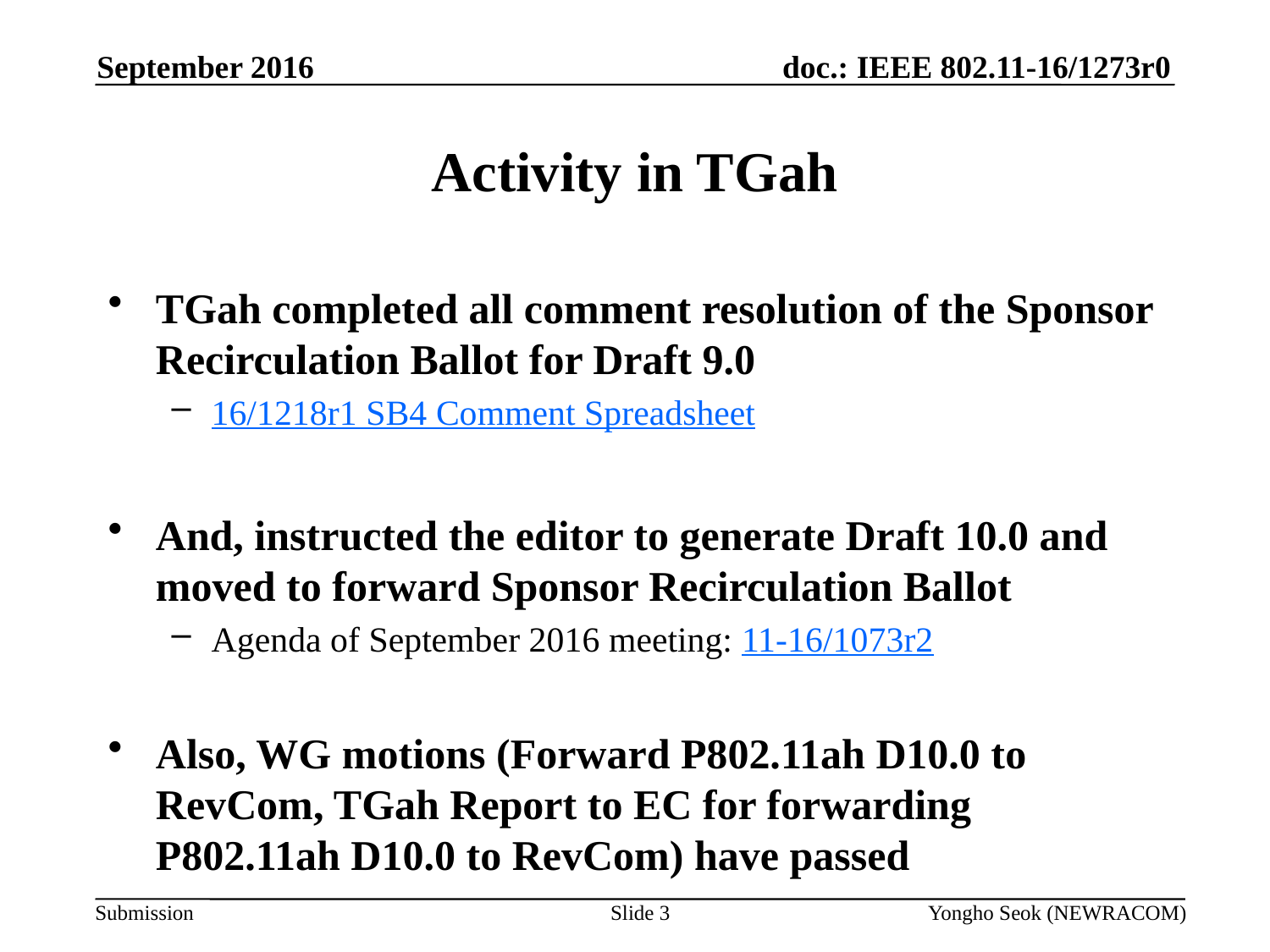

September 2016
# Activity in TGah
TGah completed all comment resolution of the Sponsor Recirculation Ballot for Draft 9.0
16/1218r1 SB4 Comment Spreadsheet

And, instructed the editor to generate Draft 10.0 and moved to forward Sponsor Recirculation Ballot
Agenda of September 2016 meeting: 11-16/1073r2

Also, WG motions (Forward P802.11ah D10.0 to RevCom, TGah Report to EC for forwarding P802.11ah D10.0 to RevCom) have passed
Slide 3
Yongho Seok (NEWRACOM)